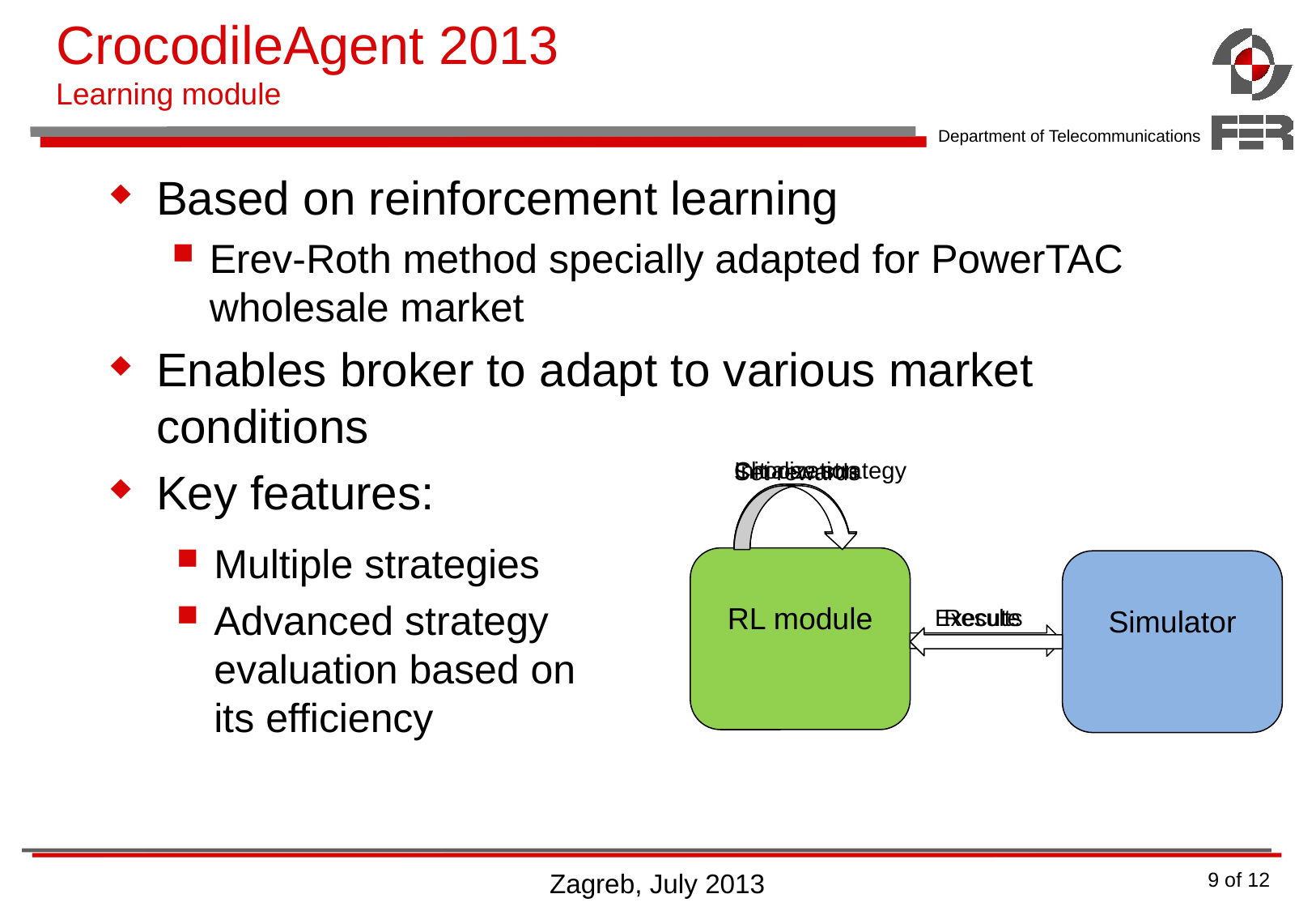

# CrocodileAgent 2013 Learning module
Based on reinforcement learning
Erev-Roth method specially adapted for PowerTAC wholesale market
Enables broker to adapt to various market conditions
Key features:

Initialization
Choose strategy
Set rewards

Multiple strategies
Advanced strategy evaluation based on its efficiency

RL module

Simulator
Execute
Results

Zagreb, July 2013
9 of 12